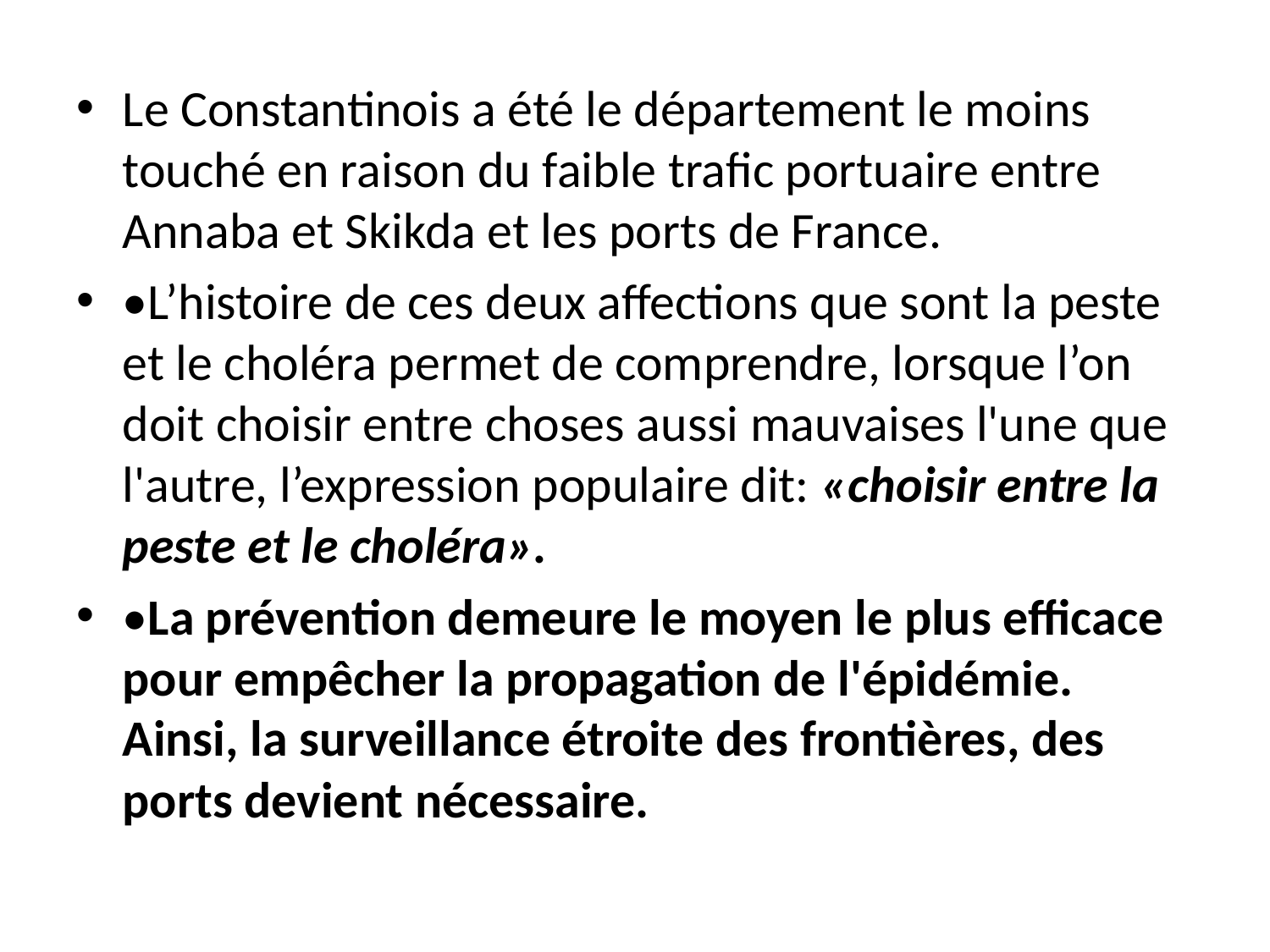

Le Constantinois a été le département le moins touché en raison du faible trafic portuaire entre Annaba et Skikda et les ports de France.
•L’histoire de ces deux affections que sont la peste et le choléra permet de comprendre, lorsque l’on doit choisir entre choses aussi mauvaises l'une que l'autre, l’expression populaire dit: «choisir entre la peste et le choléra».
•La prévention demeure le moyen le plus efficace pour empêcher la propagation de l'épidémie. Ainsi, la surveillance étroite des frontières, des ports devient nécessaire.